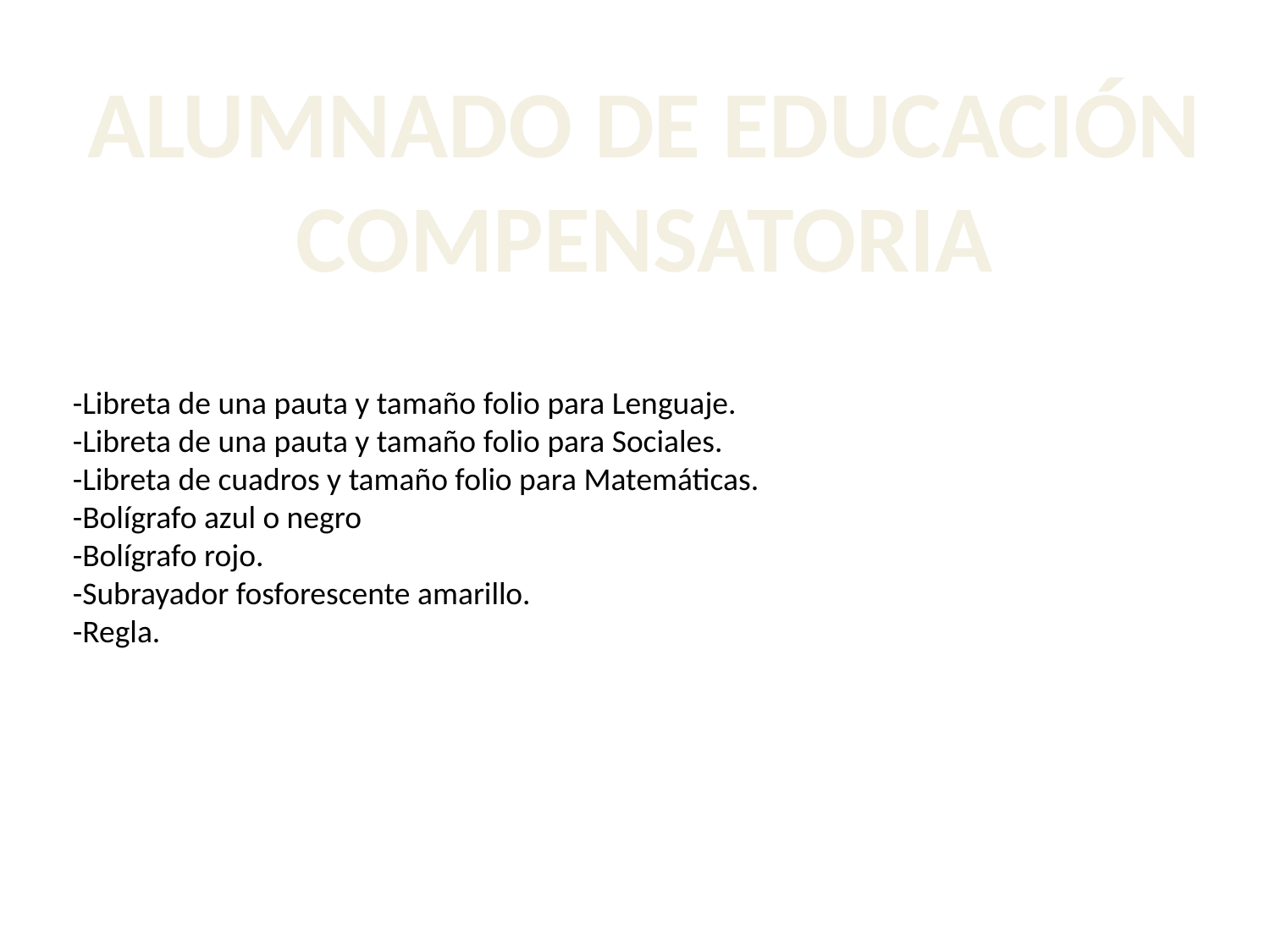

ALUMNADO DE EDUCACIÓN
COMPENSATORIA
-Libreta de una pauta y tamaño folio para Lenguaje.
-Libreta de una pauta y tamaño folio para Sociales.
-Libreta de cuadros y tamaño folio para Matemáticas.
-Bolígrafo azul o negro
-Bolígrafo rojo.
-Subrayador fosforescente amarillo.
-Regla.